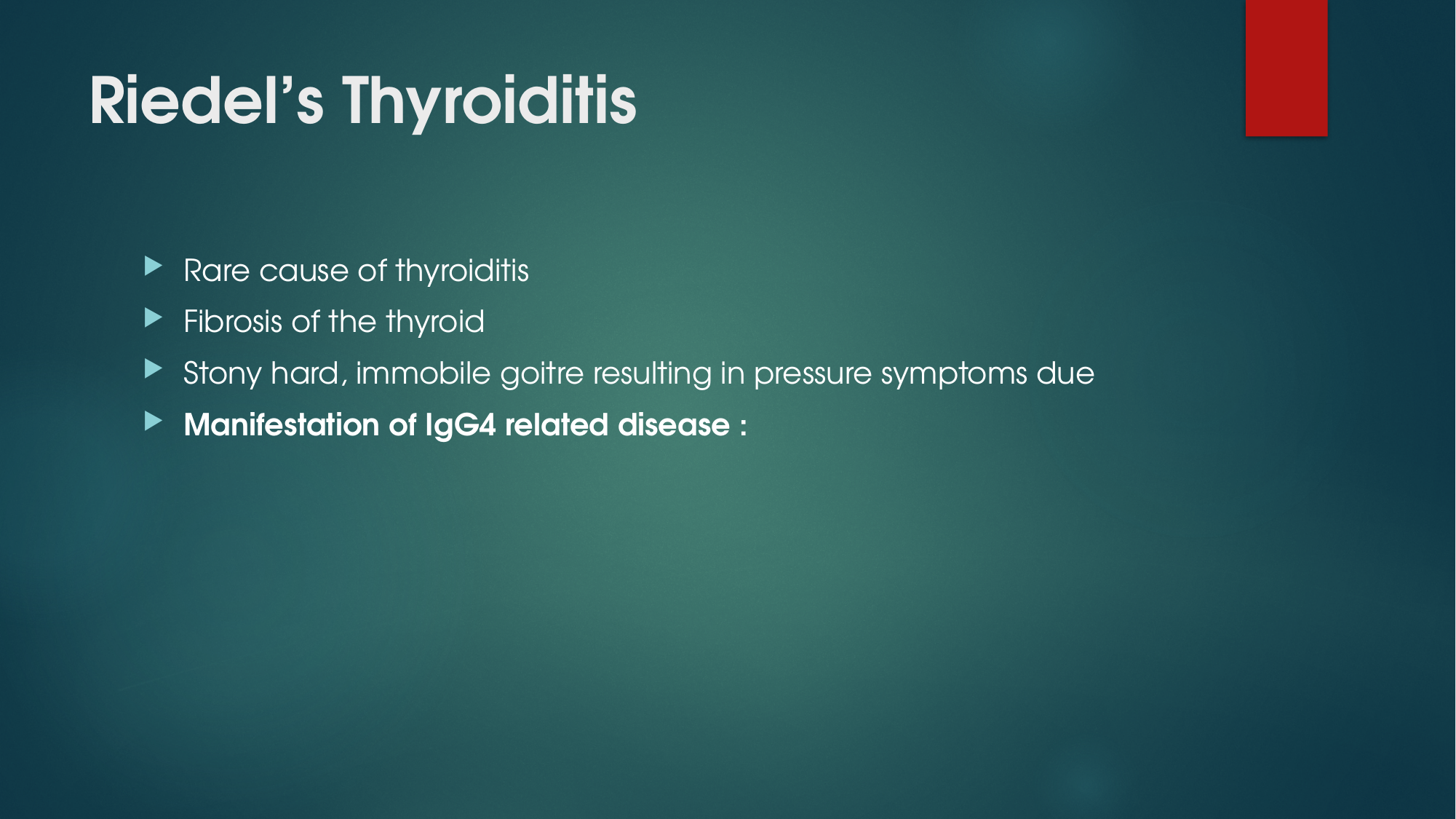

# Riedel’s Thyroiditis
Rare cause of thyroiditis
Fibrosis of the thyroid
Stony hard, immobile goitre resulting in pressure symptoms due
Manifestation of IgG4 related disease :